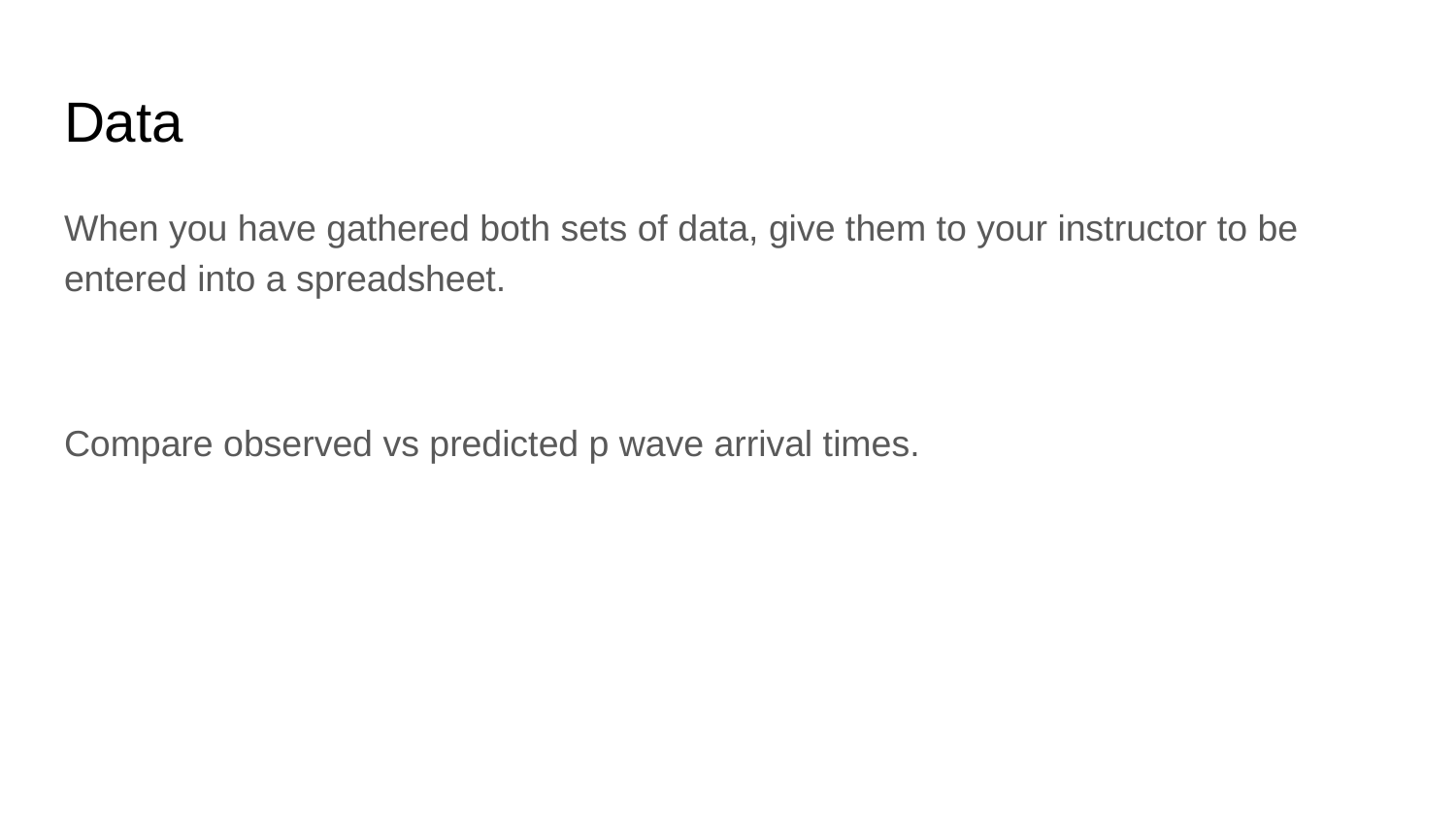

# Data
When you have gathered both sets of data, give them to your instructor to be entered into a spreadsheet.

Compare observed vs predicted p wave arrival times.